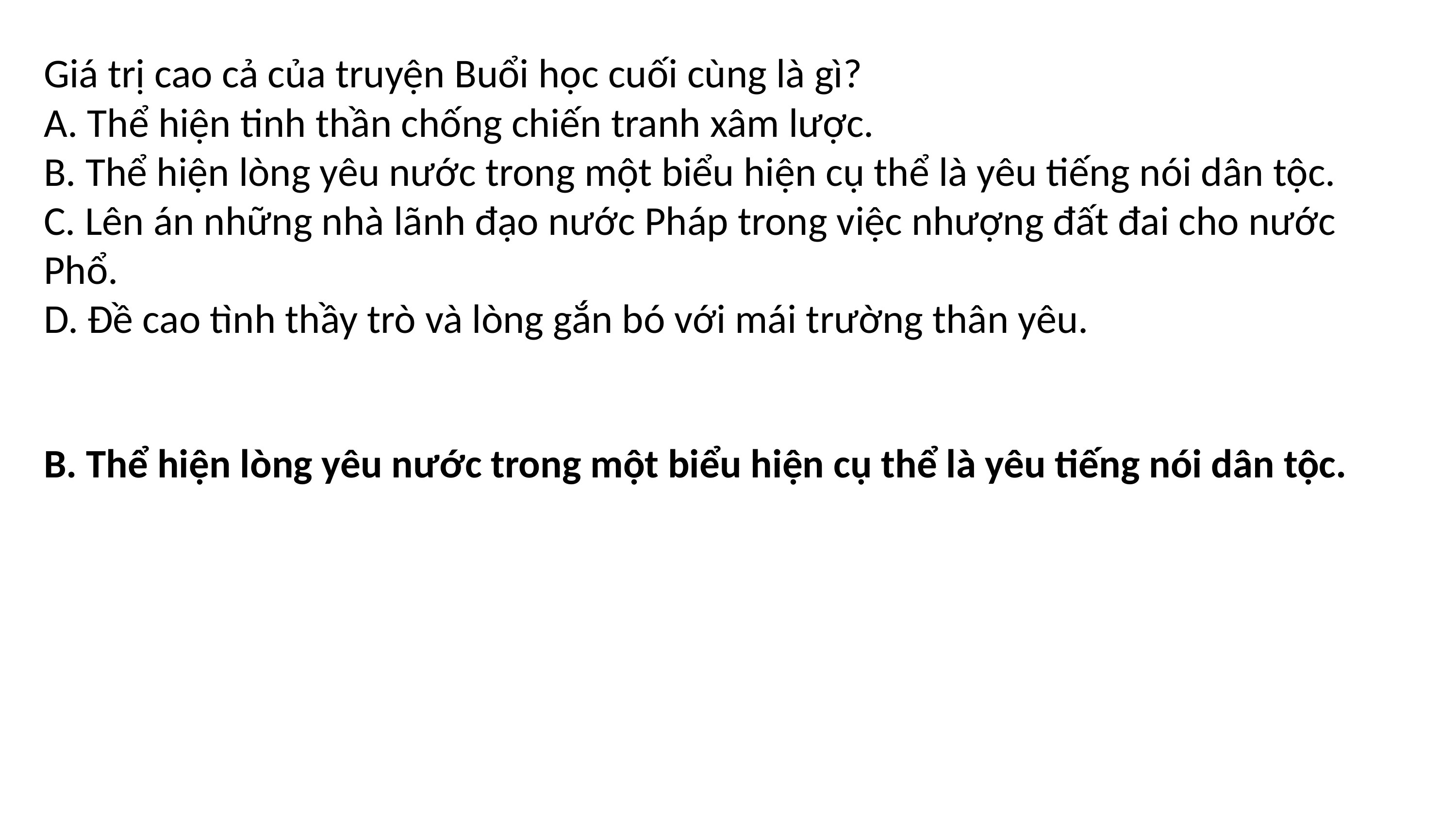

# Giá trị cao cả của truyện Buổi học cuối cùng là gì? A. Thể hiện tinh thần chống chiến tranh xâm lược. B. Thể hiện lòng yêu nước trong một biểu hiện cụ thể là yêu tiếng nói dân tộc. C. Lên án những nhà lãnh đạo nước Pháp trong việc nhượng đất đai cho nước Phổ. D. Đề cao tình thầy trò và lòng gắn bó với mái trường thân yêu.
B. Thể hiện lòng yêu nước trong một biểu hiện cụ thể là yêu tiếng nói dân tộc.